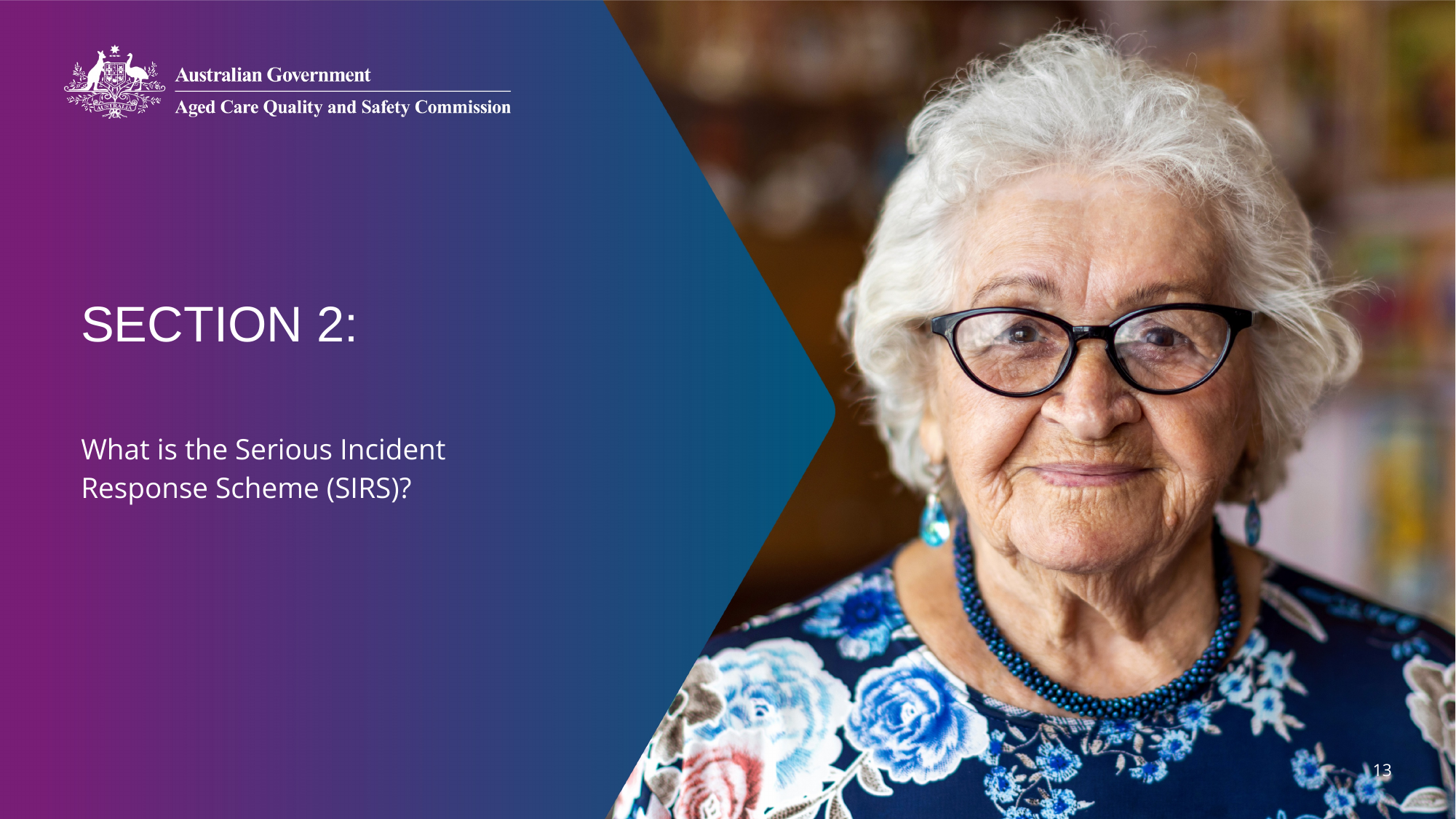

# SECTION 2:
What is the Serious Incident Response Scheme (SIRS)?